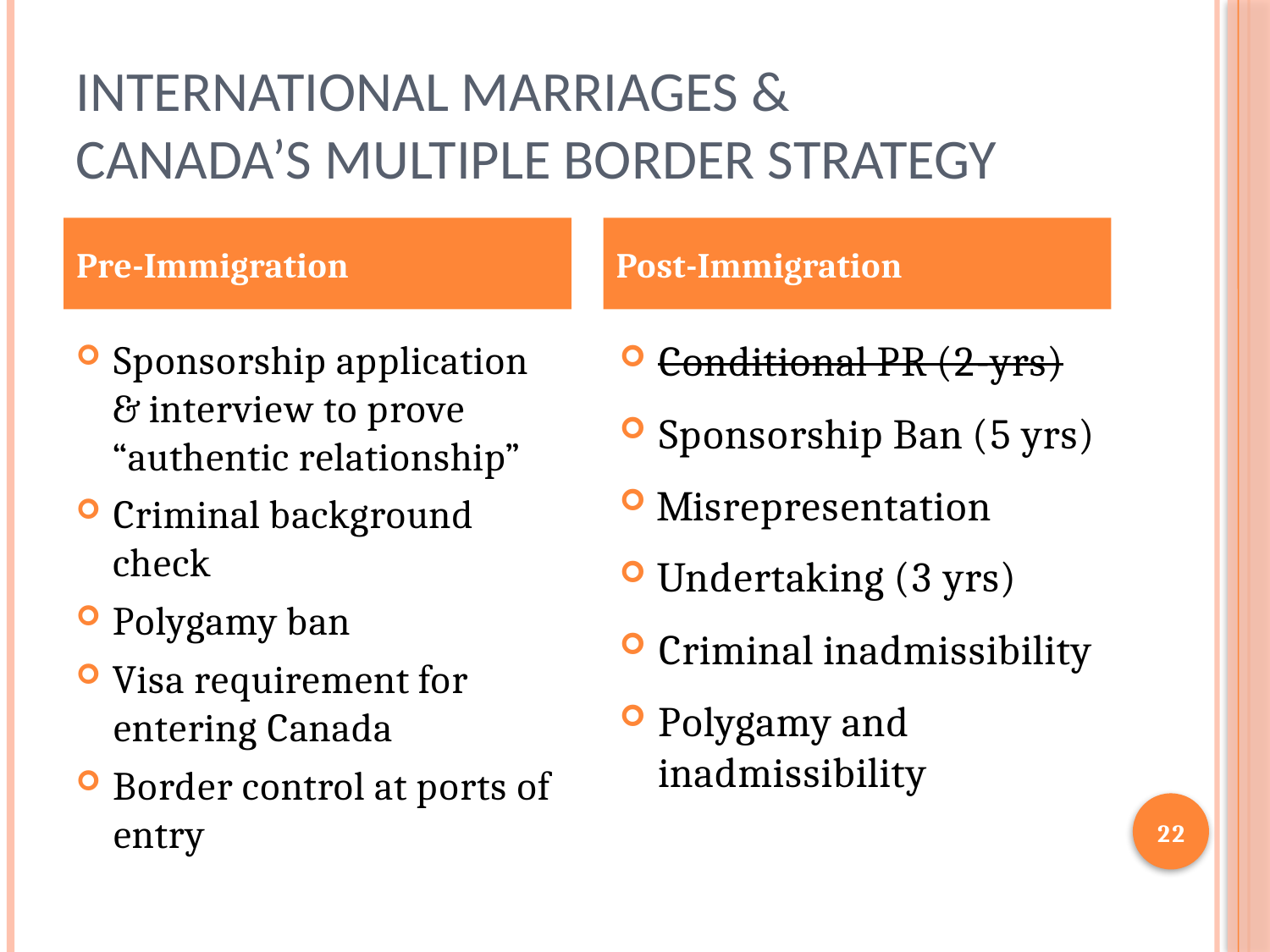

# International Marriages & Canada’s Multiple Border Strategy
Pre-Immigration
Post-Immigration
Sponsorship application & interview to prove “authentic relationship”
Criminal background check
Polygamy ban
Visa requirement for entering Canada
Border control at ports of entry
Conditional PR (2-yrs)
Sponsorship Ban (5 yrs)
Misrepresentation
Undertaking (3 yrs)
Criminal inadmissibility
Polygamy and inadmissibility
22